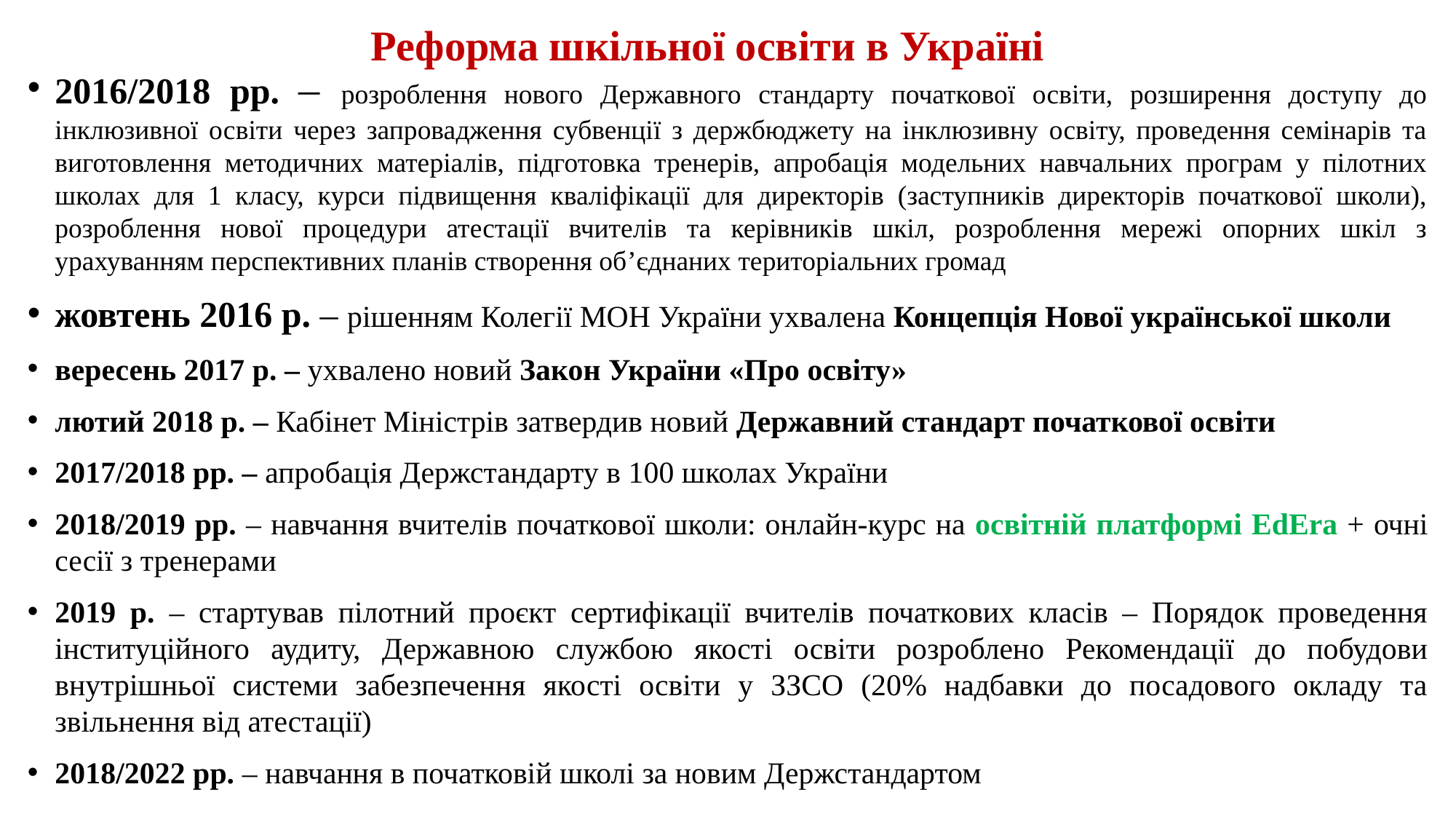

# Реформа шкільної освіти в Україні
2016/2018 рр. – розроблення нового Державного стандарту початкової освіти, розширення доступу до інклюзивної освіти через запровадження субвенції з держбюджету на інклюзивну освіту, проведення семінарів та виготовлення методичних матеріалів, підготовка тренерів, апробація модельних навчальних програм у пілотних школах для 1 класу, курси підвищення кваліфікації для директорів (заступників директорів початкової школи), розроблення нової процедури атестації вчителів та керівників шкіл, розроблення мережі опорних шкіл з урахуванням перспективних планів створення об’єднаних територіальних громад
жовтень 2016 р. – рішенням Колегії МОН України ухвалена Концепція Нової української школи
вересень 2017 р. – ухвалено новий Закон України «Про освіту»
лютий 2018 р. – Кабінет Міністрів затвердив новий Державний стандарт початкової освіти
2017/2018 рр. – апробація Держстандарту в 100 школах України
2018/2019 рр. – навчання вчителів початкової школи: онлайн-курс на освітній платформі EdEra + очні сесії з тренерами
2019 р. – стартував пілотний проєкт сертифікації вчителів початкових класів – Порядок проведення інституційного аудиту, Державною службою якості освіти розроблено Рекомендації до побудови внутрішньої системи забезпечення якості освіти у ЗЗСО (20% надбавки до посадового окладу та звільнення від атестації)
2018/2022 рр. – навчання в початковій школі за новим Держстандартом